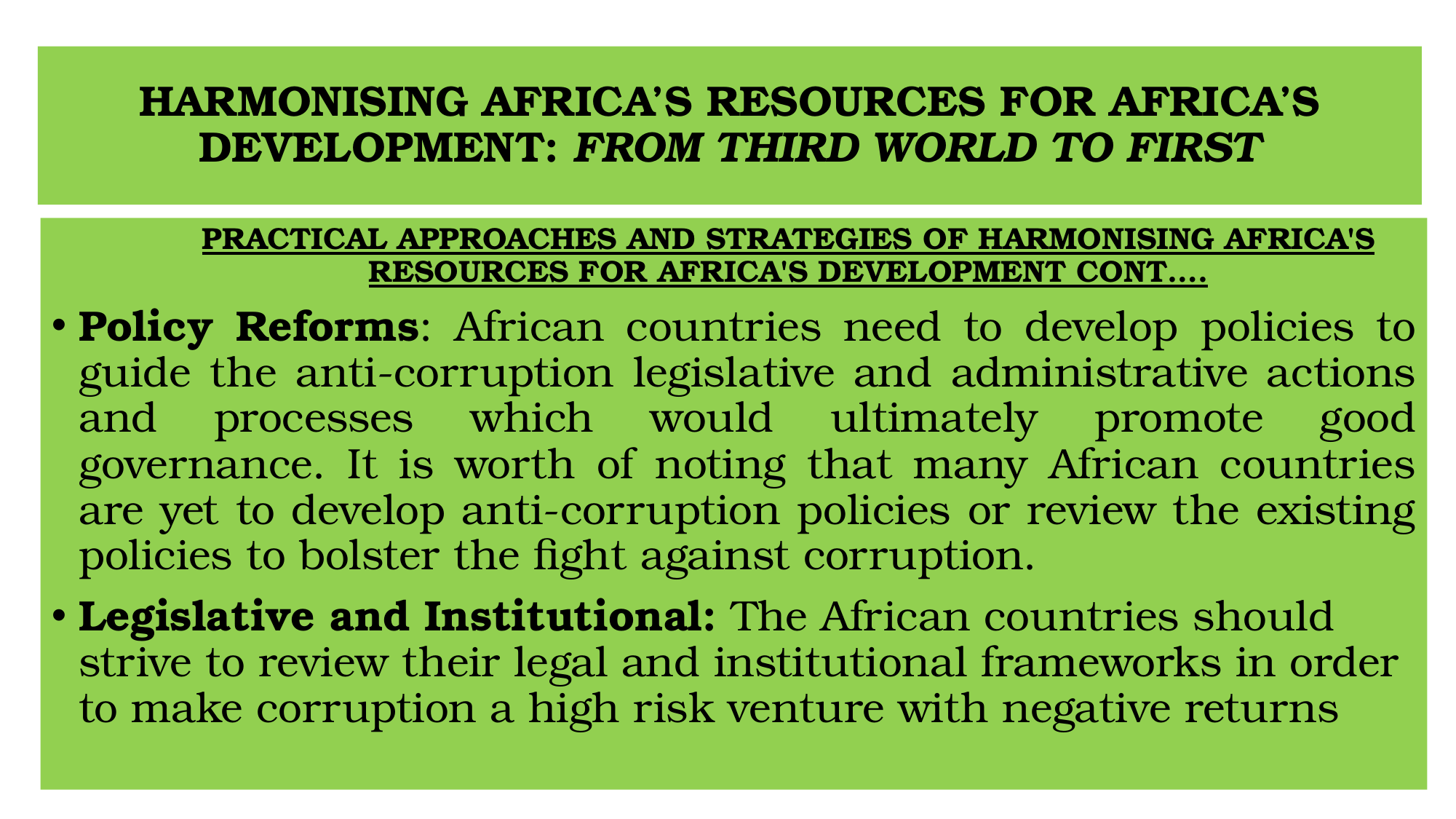

# HARMONISING AFRICA’S RESOURCES FOR AFRICA’S DEVELOPMENT: FROM THIRD WORLD TO FIRST
PRACTICAL APPROACHES AND STRATEGIES OF HARMONISING AFRICA'S RESOURCES FOR AFRICA'S DEVELOPMENT CONT….
Policy Reforms: African countries need to develop policies to guide the anti-corruption legislative and administrative actions and processes which would ultimately promote good governance. It is worth of noting that many African countries are yet to develop anti-corruption policies or review the existing policies to bolster the fight against corruption.
Legislative and Institutional: The African countries should strive to review their legal and institutional frameworks in order to make corruption a high risk venture with negative returns